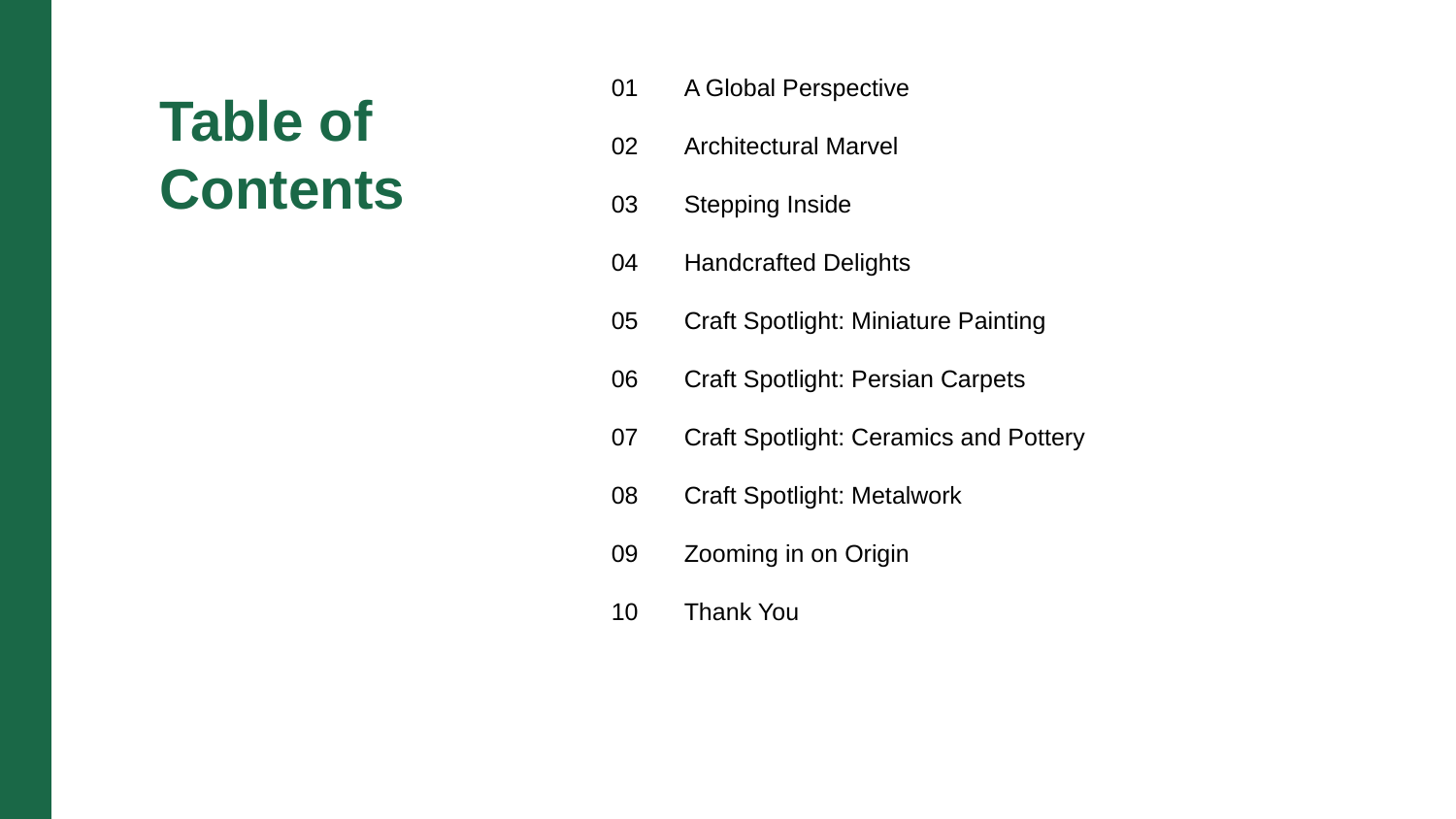

01
A Global Perspective
Table of Contents
02
Architectural Marvel
03
Stepping Inside
04
Handcrafted Delights
05
Craft Spotlight: Miniature Painting
06
Craft Spotlight: Persian Carpets
07
Craft Spotlight: Ceramics and Pottery
08
Craft Spotlight: Metalwork
09
Zooming in on Origin
10
Thank You